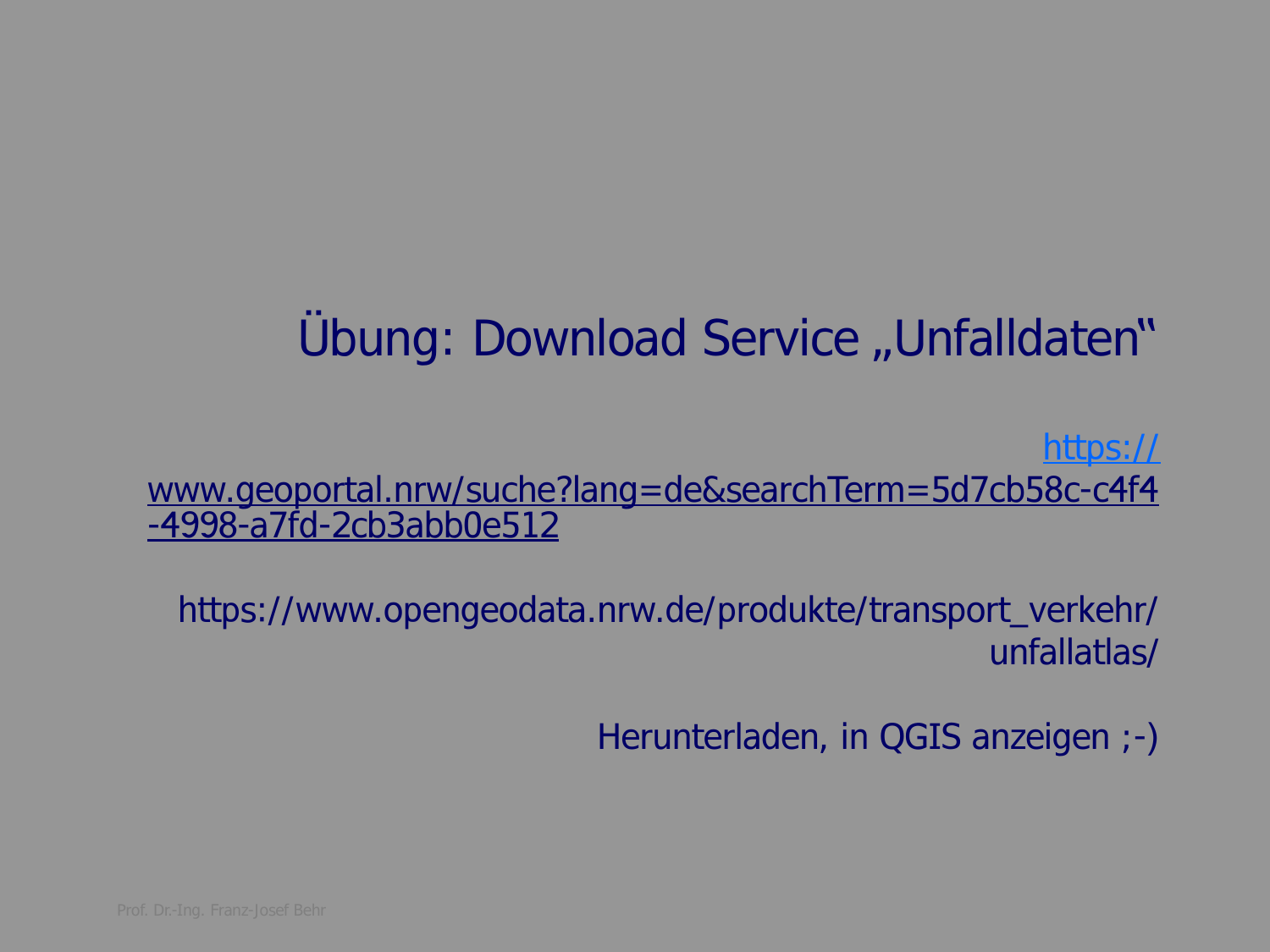

# Übung: Download Service „Unfalldaten“ https://www.geoportal.nrw/suche?lang=de&searchTerm=5d7cb58c-c4f4-4998-a7fd-2cb3abb0e512 https://www.opengeodata.nrw.de/produkte/transport_verkehr/unfallatlas/ Herunterladen, in QGIS anzeigen ;-)
Prof. Dr.-Ing. Franz-Josef Behr